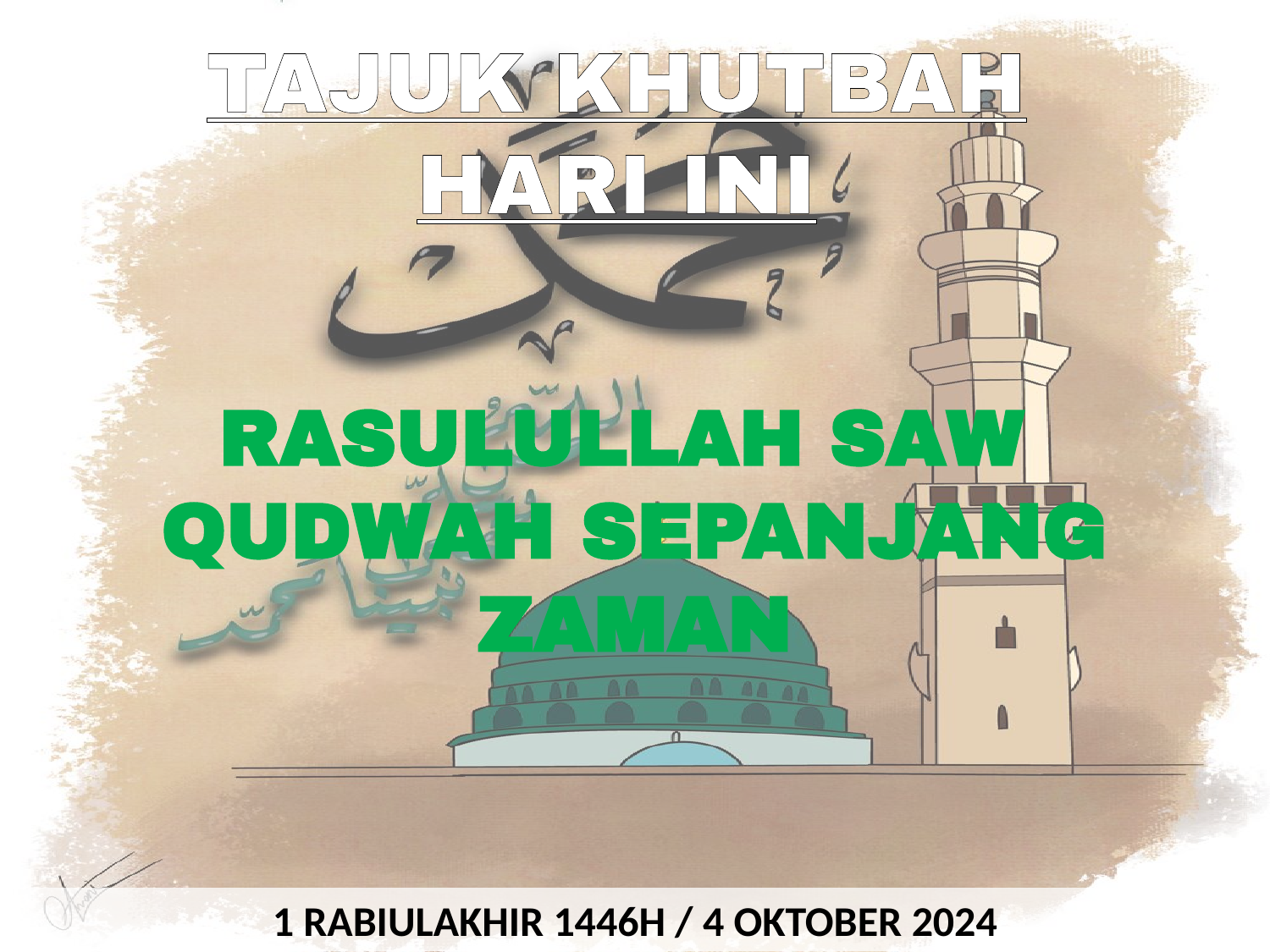

TAJUK KHUTBAH HARI INI
RASULULLAH SAW  QUDWAH SEPANJANG ZAMAN
1 RABIULAKHIR 1446H / 4 OKTOBER 2024